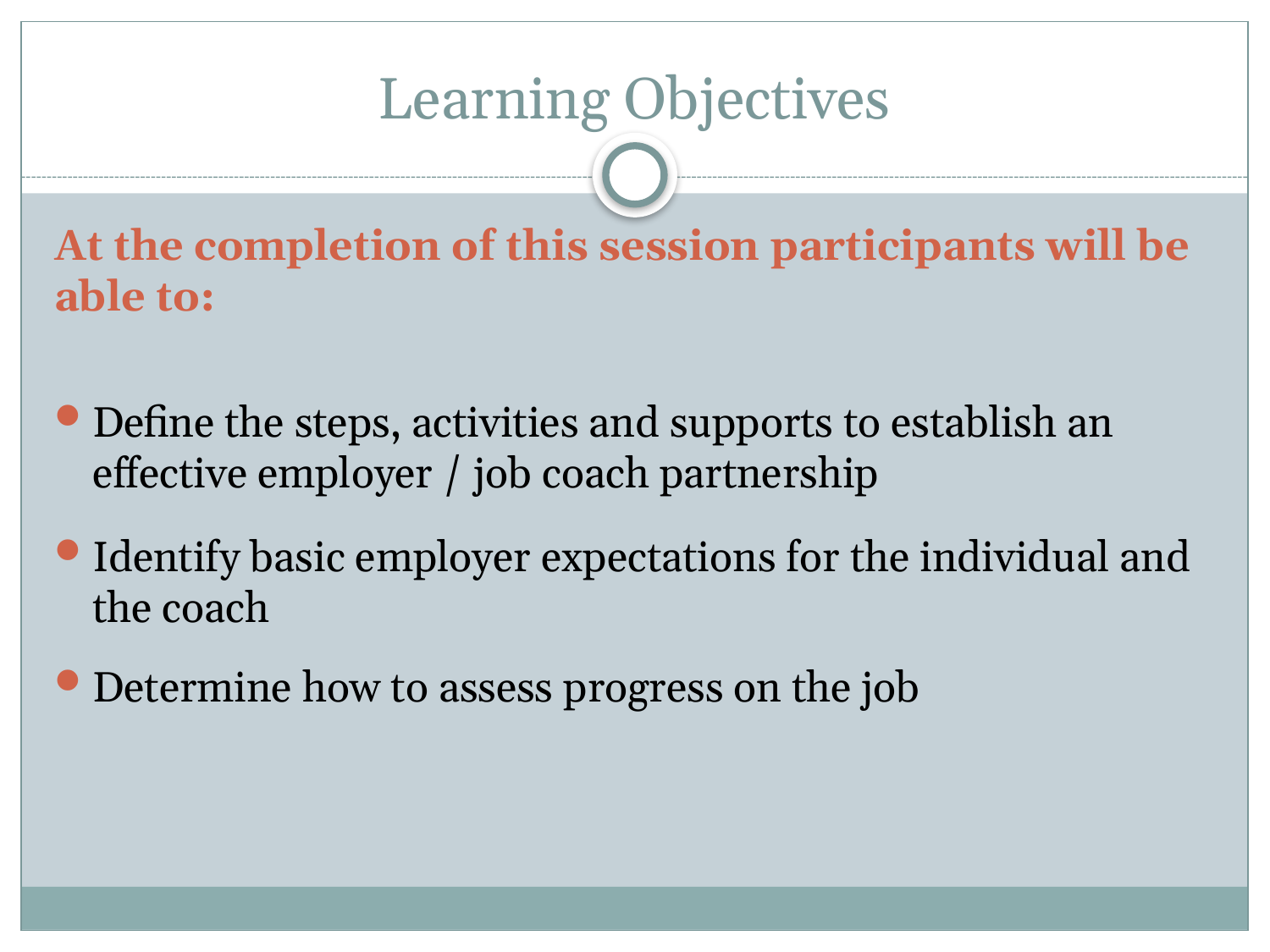

# Learning Objectives
At the completion of this session participants will be able to:

Define the steps, activities and supports to establish an effective employer / job coach partnership

Identify basic employer expectations for the individual and the coach

Determine how to assess progress on the job